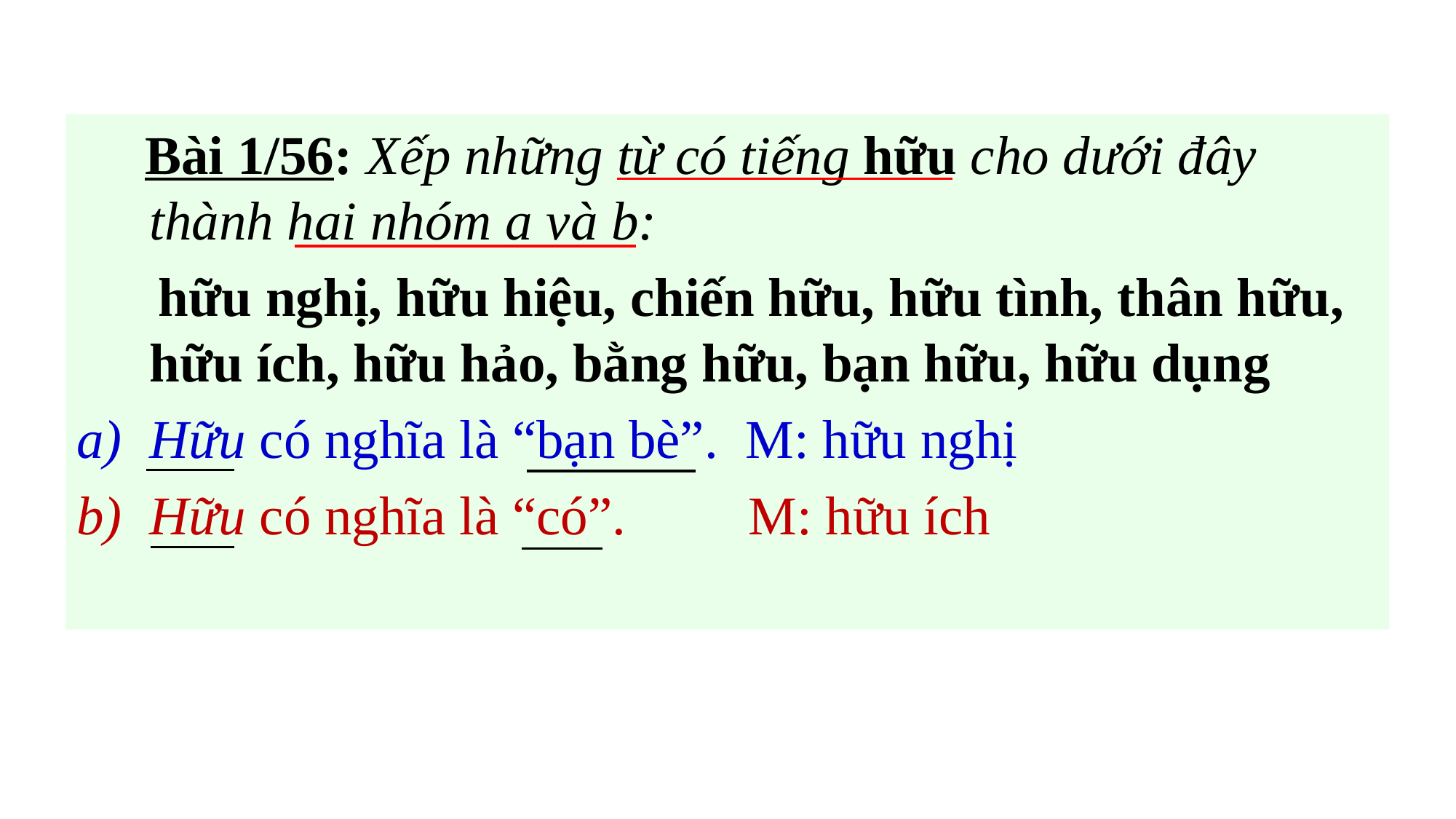

Bài 1/56: Xếp những từ có tiếng hữu cho dưới đây thành hai nhóm a và b:
      hữu nghị, hữu hiệu, chiến hữu, hữu tình, thân hữu, hữu ích, hữu hảo, bằng hữu, bạn hữu, hữu dụng
Hữu có nghĩa là “bạn bè”.  M: hữu nghị
Hữu có nghĩa là “có”.         M: hữu ích